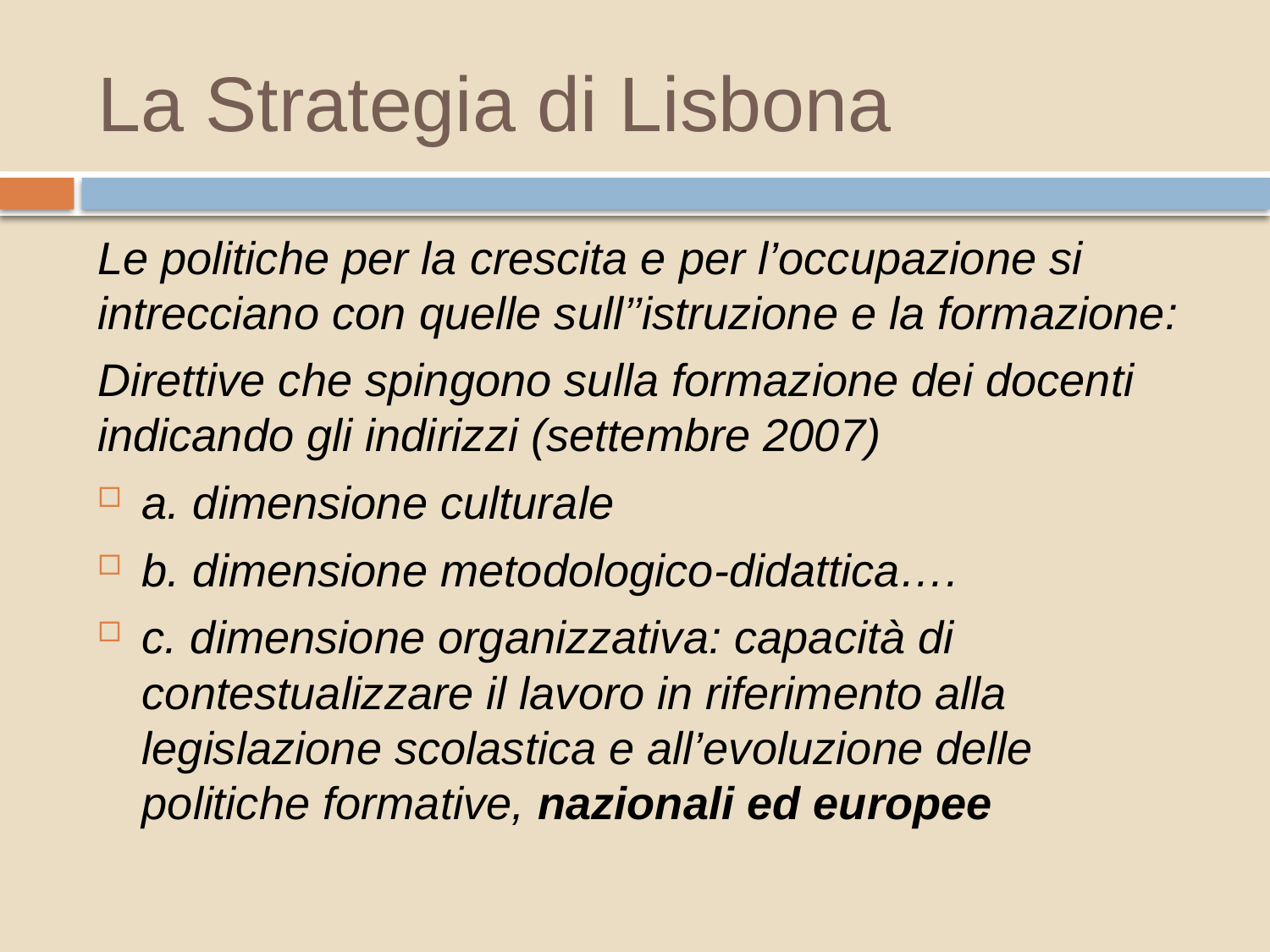

# La Strategia di Lisbona
Le politiche per la crescita e per l’occupazione si intrecciano con quelle sull’’istruzione e la formazione:
Direttive che spingono sulla formazione dei docenti indicando gli indirizzi (settembre 2007)
a. dimensione culturale
b. dimensione metodologico-didattica….
c. dimensione organizzativa: capacità di contestualizzare il lavoro in riferimento alla legislazione scolastica e all’evoluzione delle politiche formative, nazionali ed europee